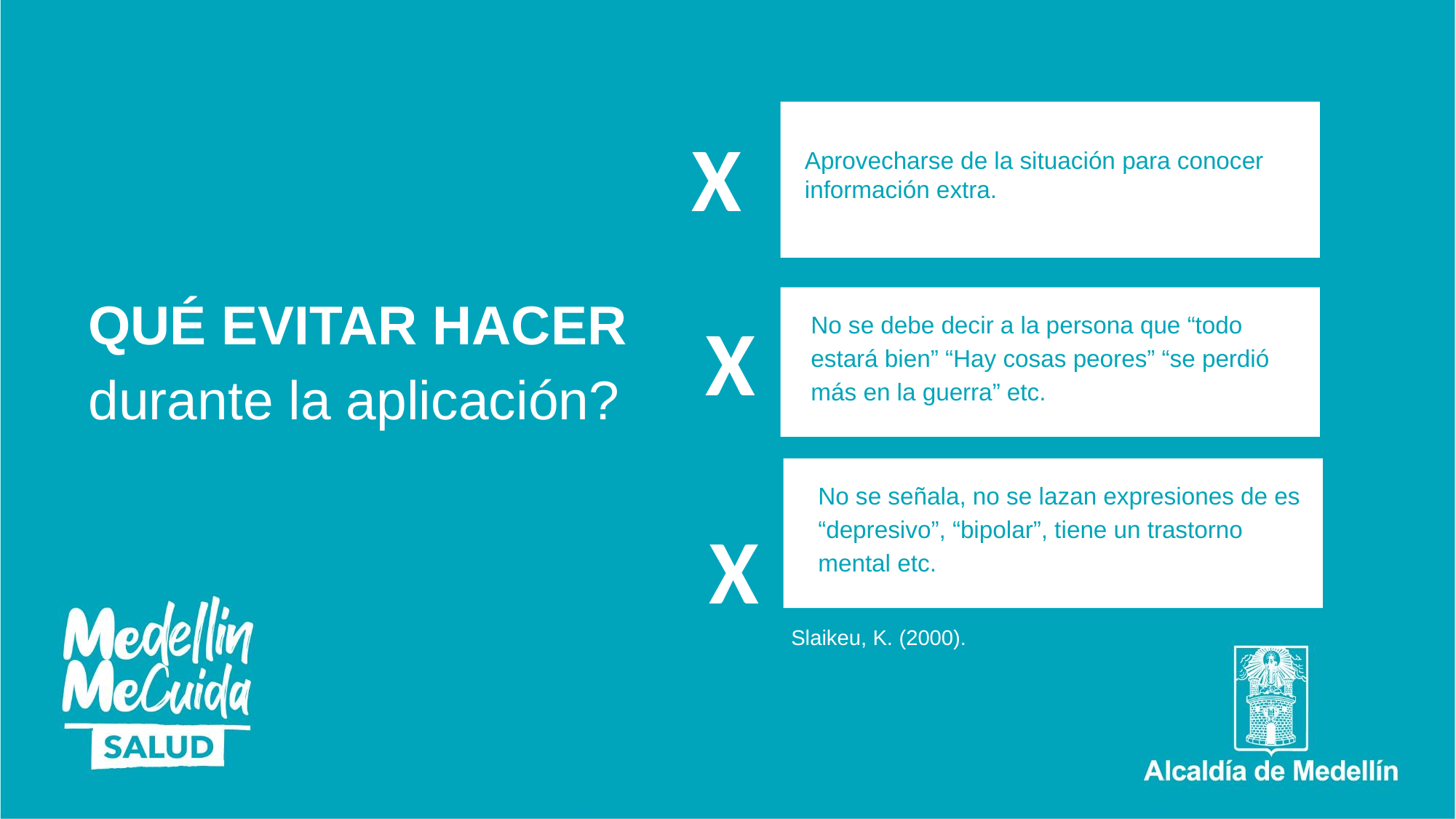

X

Aprovecharse de la situación para conocer información extra.
QUÉ EVITAR HACER
durante la aplicación?
X

No se debe decir a la persona que “todo estará bien” “Hay cosas peores” “se perdió más en la guerra” etc.

No se señala, no se lazan expresiones de es “depresivo”, “bipolar”, tiene un trastorno mental etc.
X
Slaikeu, K. (2000).